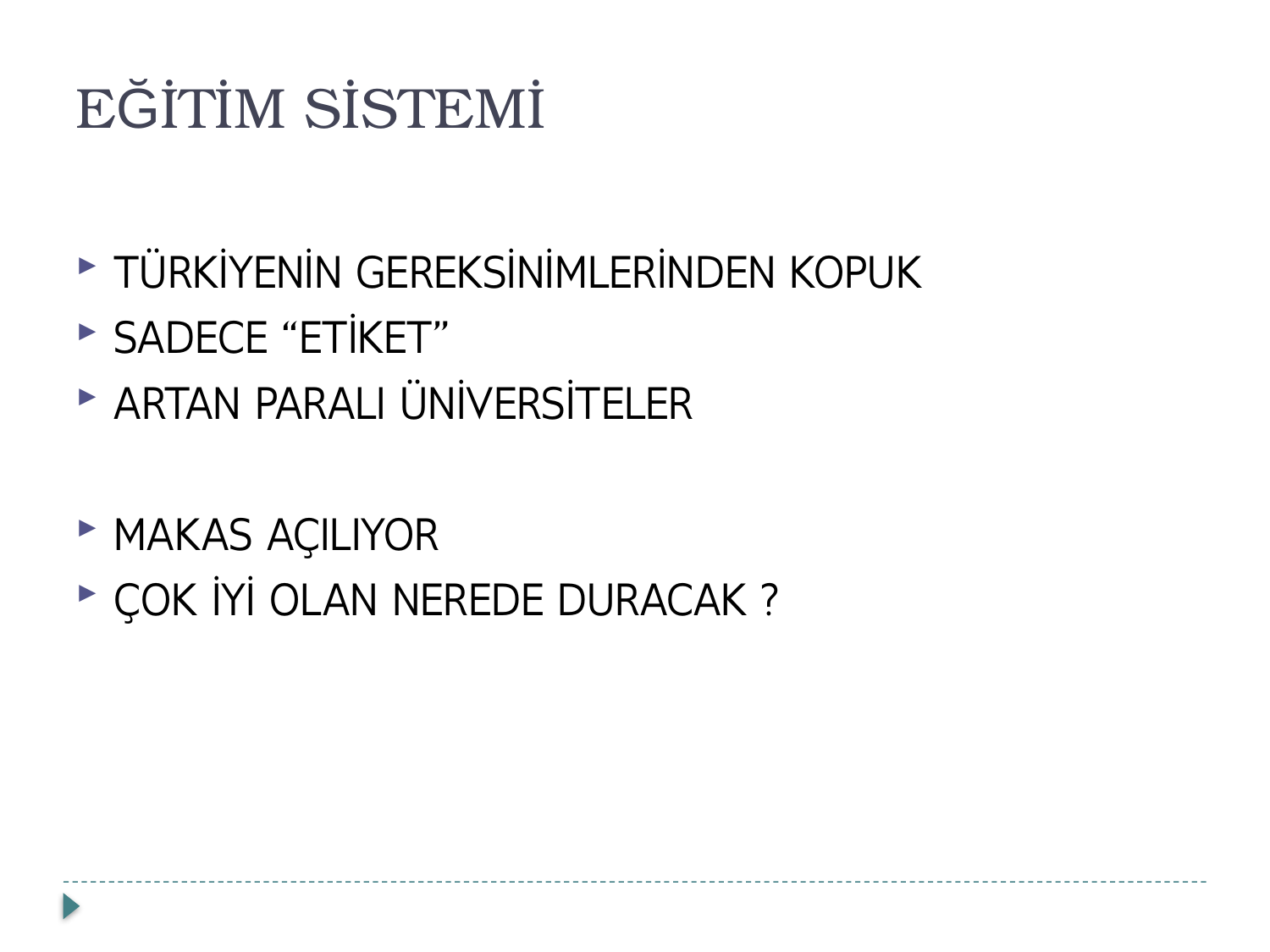

EĞİTİM SİSTEMİ
TÜRKİYENİN GEREKSİNİMLERİNDEN KOPUK
SADECE “ETİKET”
ARTAN PARALI ÜNİVERSİTELER

MAKAS AÇILIYOR
ÇOK İYİ OLAN NEREDE DURACAK ?